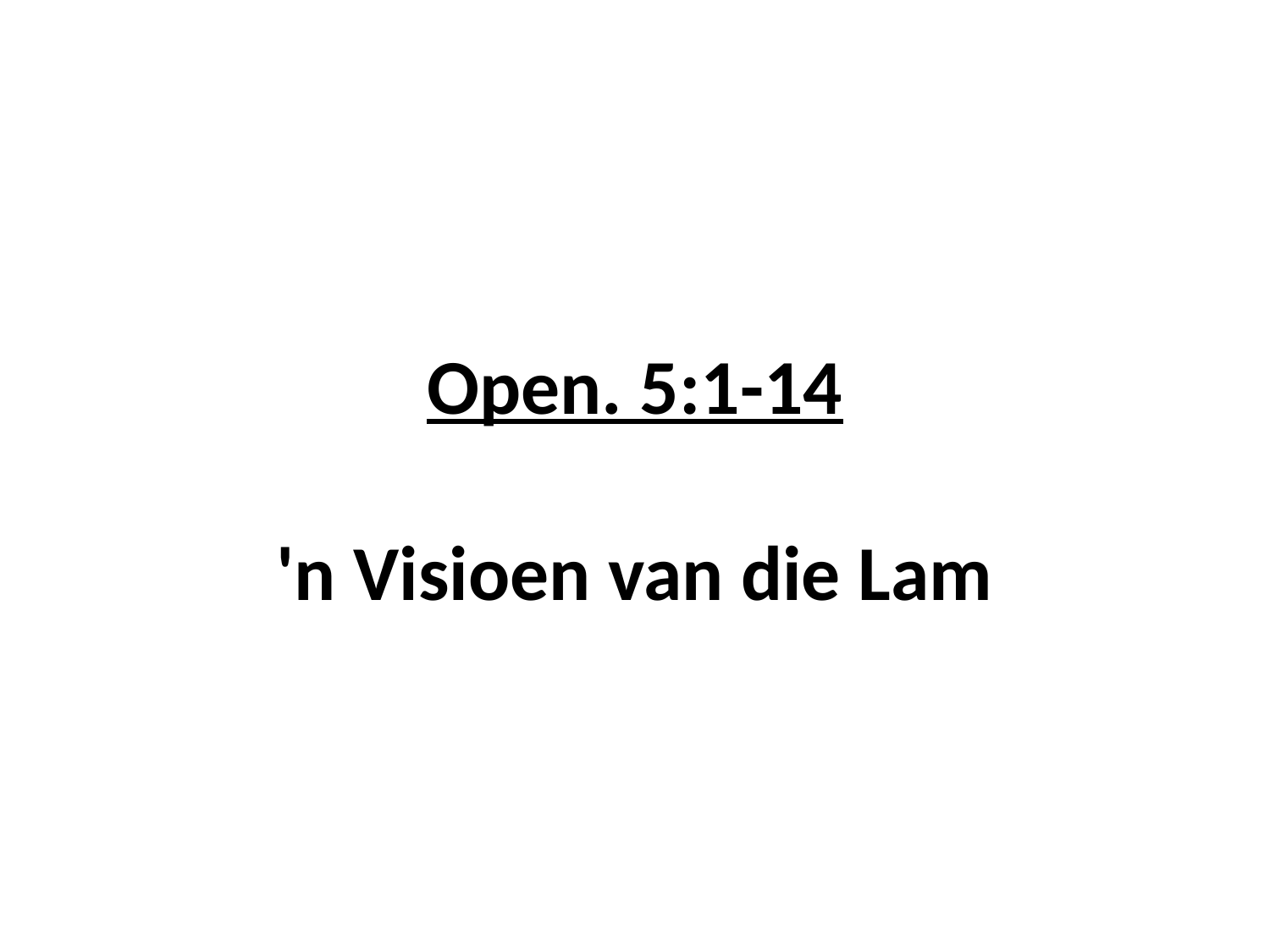

# Open. 5:1-14 'n Visioen van die Lam